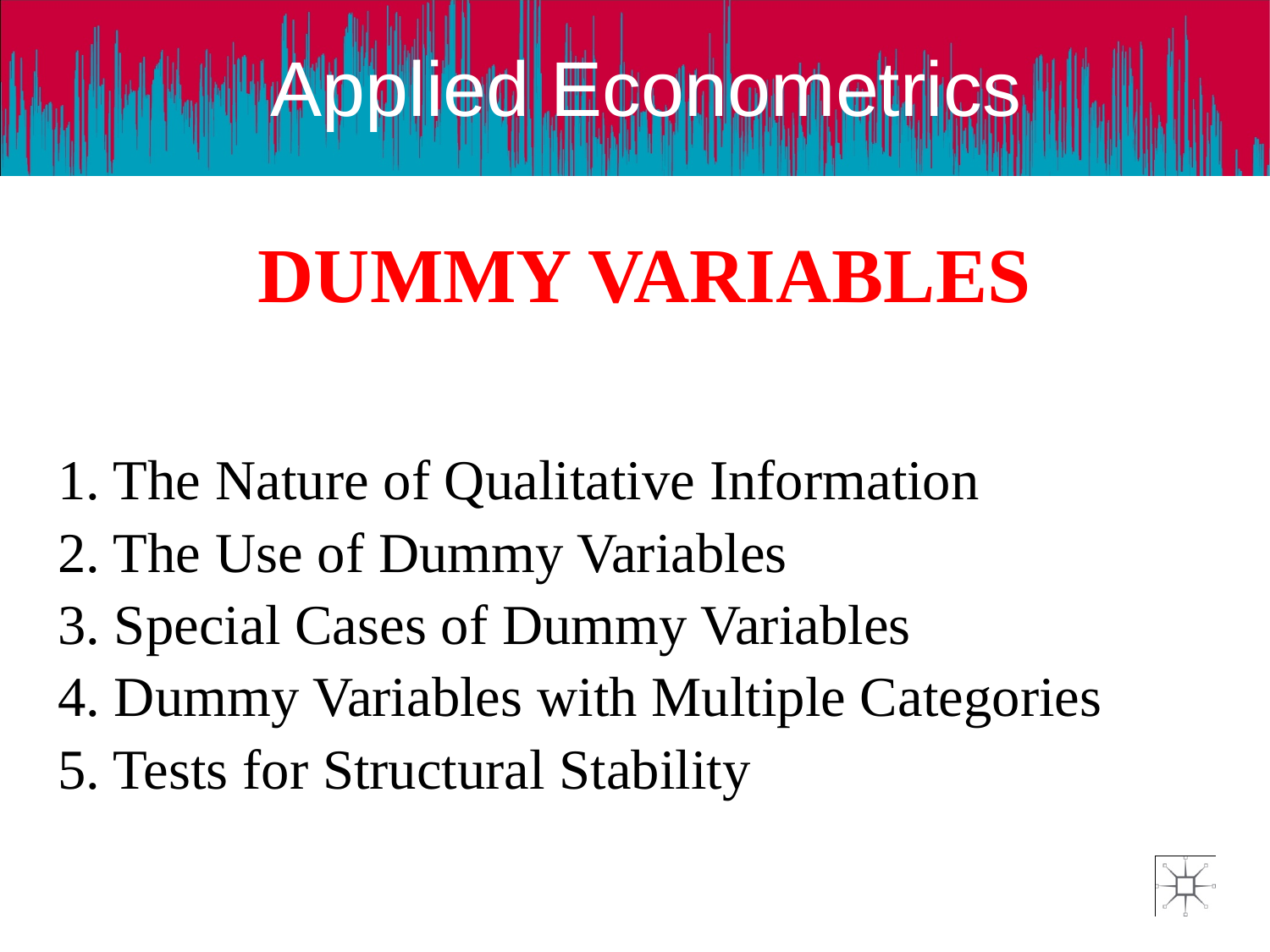

# DUMMY VARIABLES

1. The Nature of Qualitative Information
2. The Use of Dummy Variables
3. Special Cases of Dummy Variables
4. Dummy Variables with Multiple Categories
5. Tests for Structural Stability